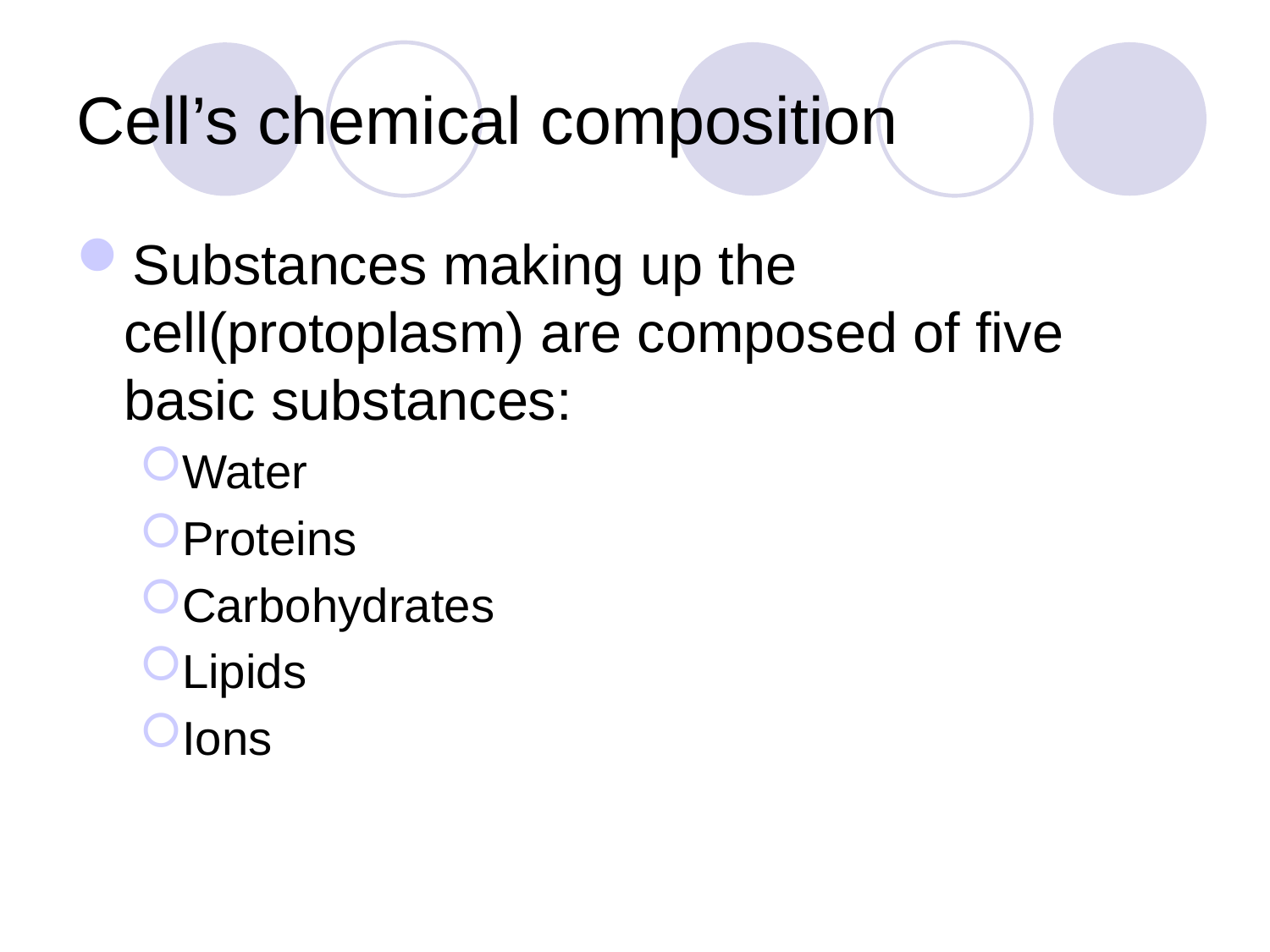

# Cell’s chemical composition
Substances making up the cell(protoplasm) are composed of five basic substances:
Water
Proteins
Carbohydrates
Lipids
Ions